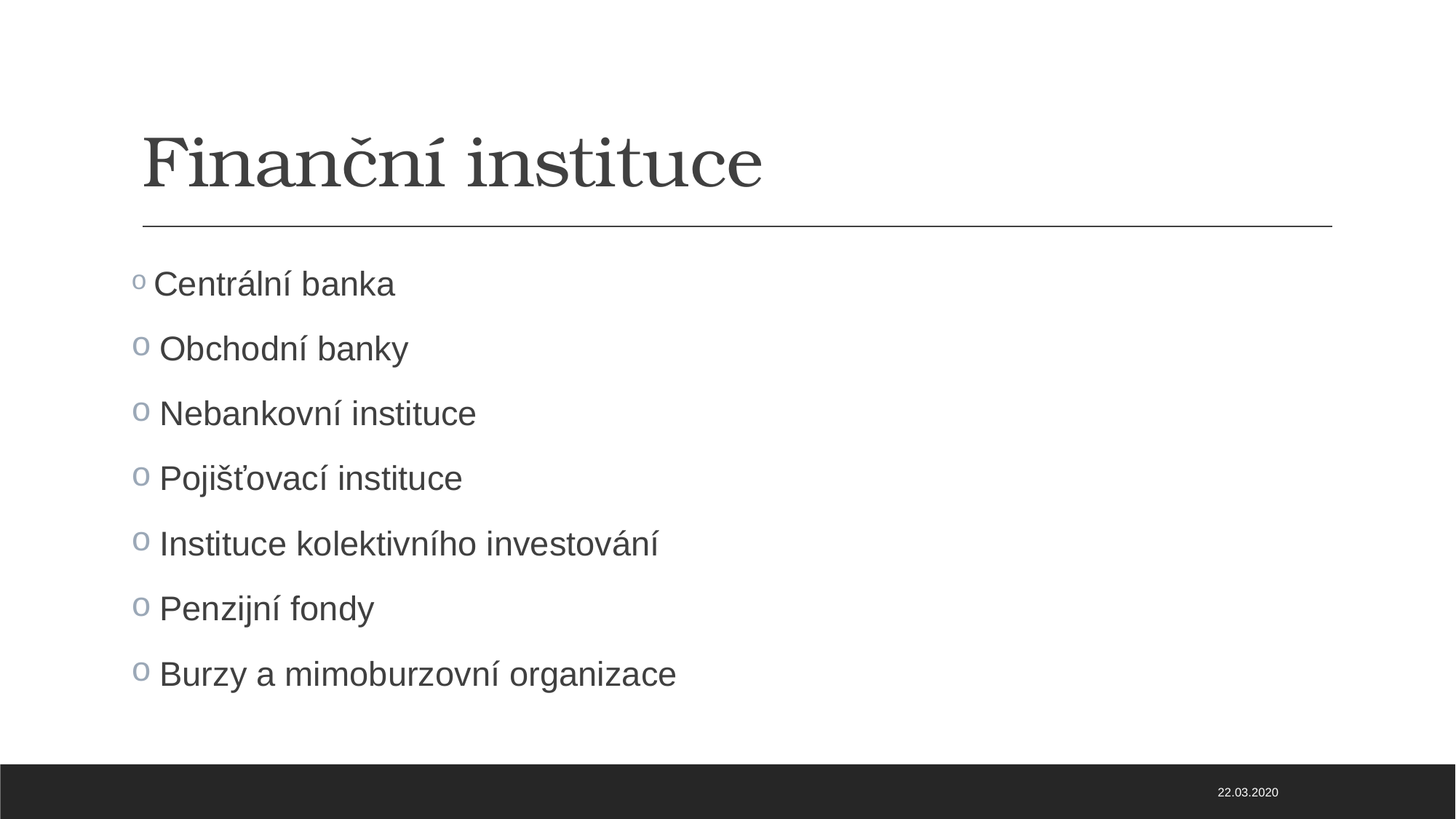

# Finanční instituce
 Centrální banka
 Obchodní banky
 Nebankovní instituce
 Pojišťovací instituce
 Instituce kolektivního investování
 Penzijní fondy
 Burzy a mimoburzovní organizace
22.03.2020